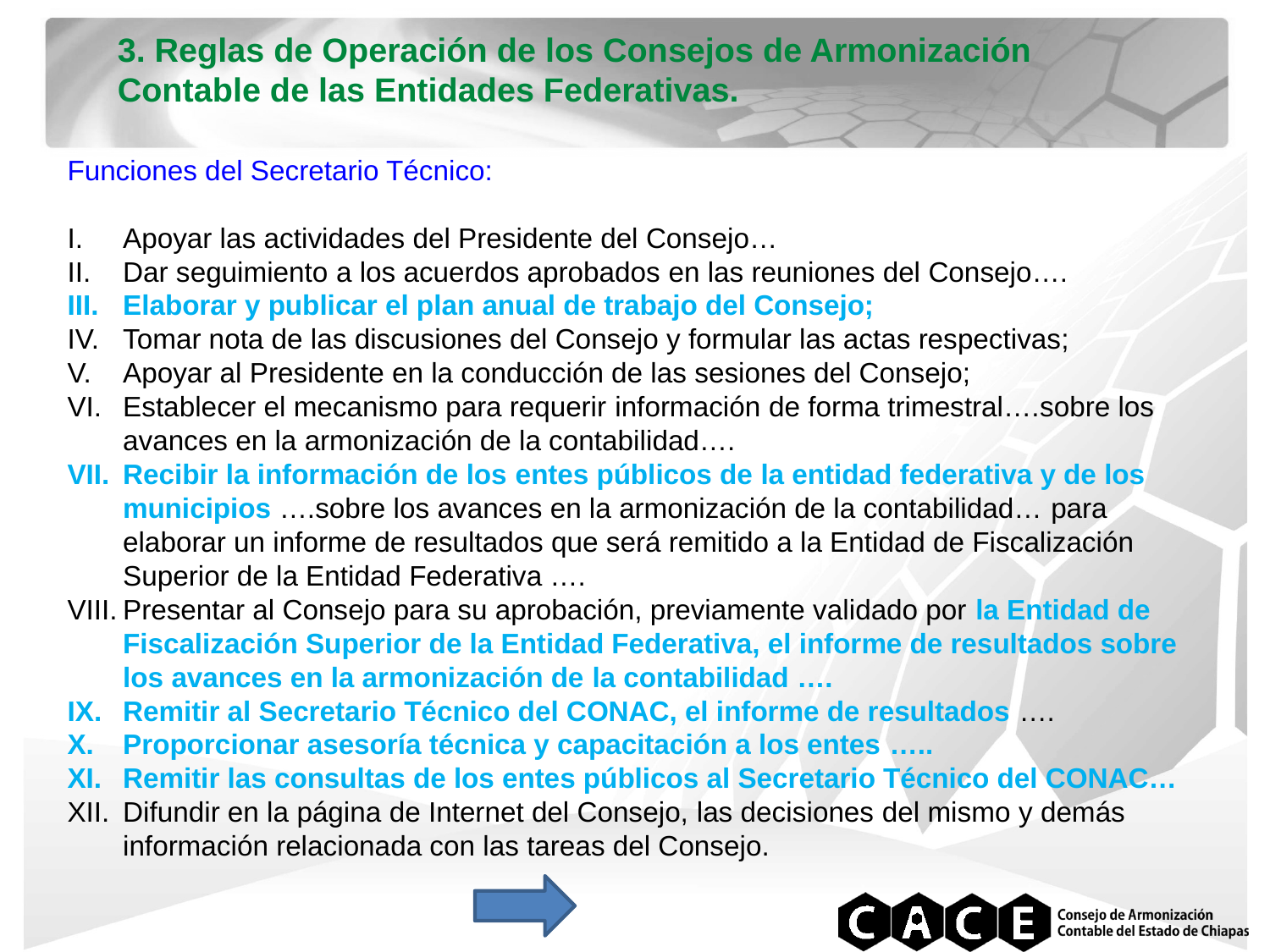

3. Reglas de Operación de los Consejos de Armonización Contable de las Entidades Federativas.
Funciones del Secretario Técnico:

Apoyar las actividades del Presidente del Consejo…
Dar seguimiento a los acuerdos aprobados en las reuniones del Consejo….
Elaborar y publicar el plan anual de trabajo del Consejo;
Tomar nota de las discusiones del Consejo y formular las actas respectivas;
Apoyar al Presidente en la conducción de las sesiones del Consejo;
Establecer el mecanismo para requerir información de forma trimestral….sobre los avances en la armonización de la contabilidad….
Recibir la información de los entes públicos de la entidad federativa y de los municipios ….sobre los avances en la armonización de la contabilidad… para elaborar un informe de resultados que será remitido a la Entidad de Fiscalización Superior de la Entidad Federativa ….
Presentar al Consejo para su aprobación, previamente validado por la Entidad de Fiscalización Superior de la Entidad Federativa, el informe de resultados sobre los avances en la armonización de la contabilidad ….
Remitir al Secretario Técnico del CONAC, el informe de resultados ….
Proporcionar asesoría técnica y capacitación a los entes …..
Remitir las consultas de los entes públicos al Secretario Técnico del CONAC…
Difundir en la página de Internet del Consejo, las decisiones del mismo y demás información relacionada con las tareas del Consejo.